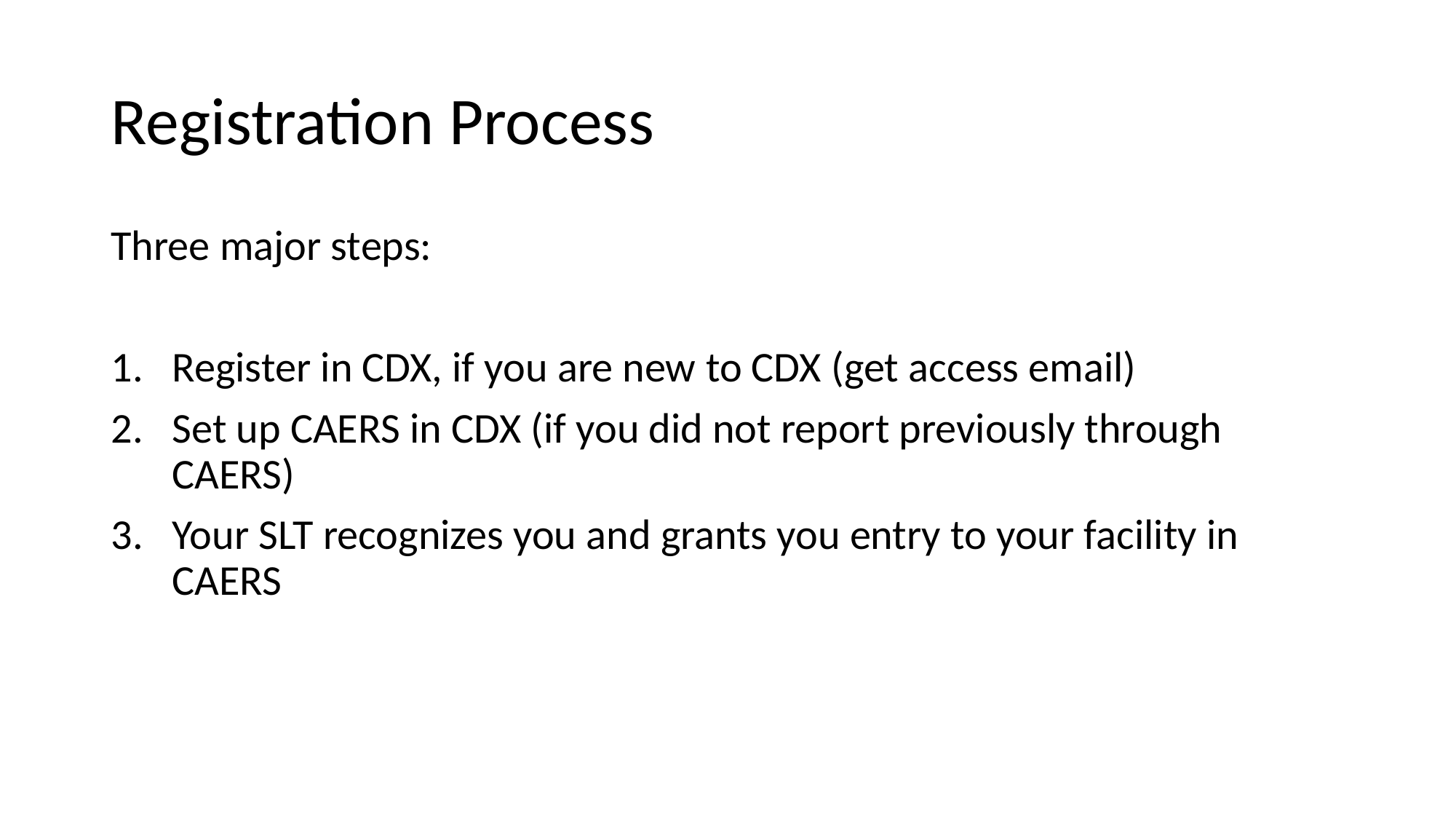

# Registration Process
Three major steps:

Register in CDX, if you are new to CDX (get access email)
Set up CAERS in CDX (if you did not report previously through CAERS)
Your SLT recognizes you and grants you entry to your facility in CAERS